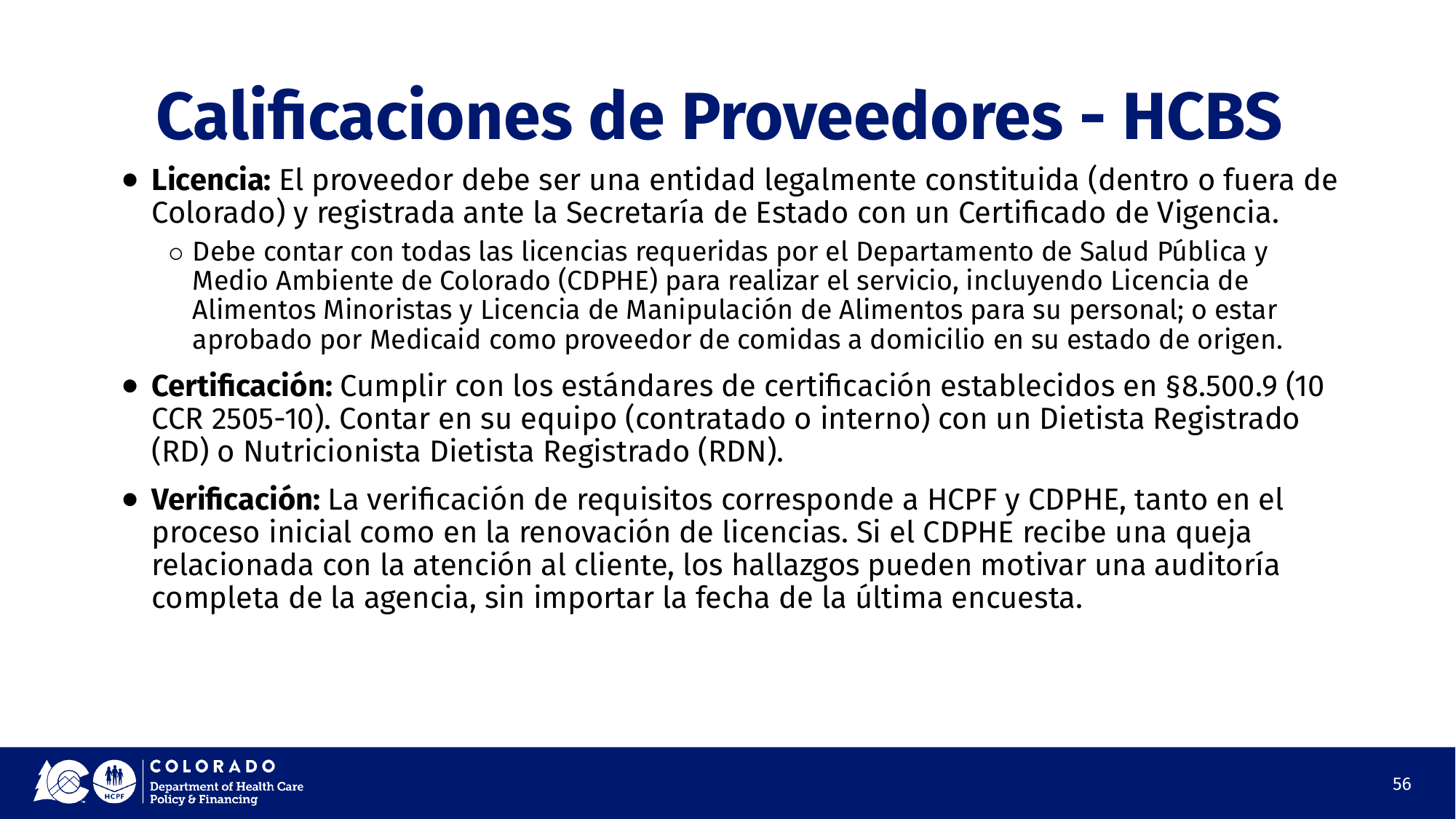

# Calificaciones de Proveedores - HCBS
Licencia: El proveedor debe ser una entidad legalmente constituida (dentro o fuera de Colorado) y registrada ante la Secretaría de Estado con un Certificado de Vigencia.
Debe contar con todas las licencias requeridas por el Departamento de Salud Pública y Medio Ambiente de Colorado (CDPHE) para realizar el servicio, incluyendo Licencia de Alimentos Minoristas y Licencia de Manipulación de Alimentos para su personal; o estar aprobado por Medicaid como proveedor de comidas a domicilio en su estado de origen.
Certificación: Cumplir con los estándares de certificación establecidos en §8.500.9 (10 CCR 2505-10). Contar en su equipo (contratado o interno) con un Dietista Registrado (RD) o Nutricionista Dietista Registrado (RDN).
Verificación: La verificación de requisitos corresponde a HCPF y CDPHE, tanto en el proceso inicial como en la renovación de licencias. Si el CDPHE recibe una queja relacionada con la atención al cliente, los hallazgos pueden motivar una auditoría completa de la agencia, sin importar la fecha de la última encuesta.
56